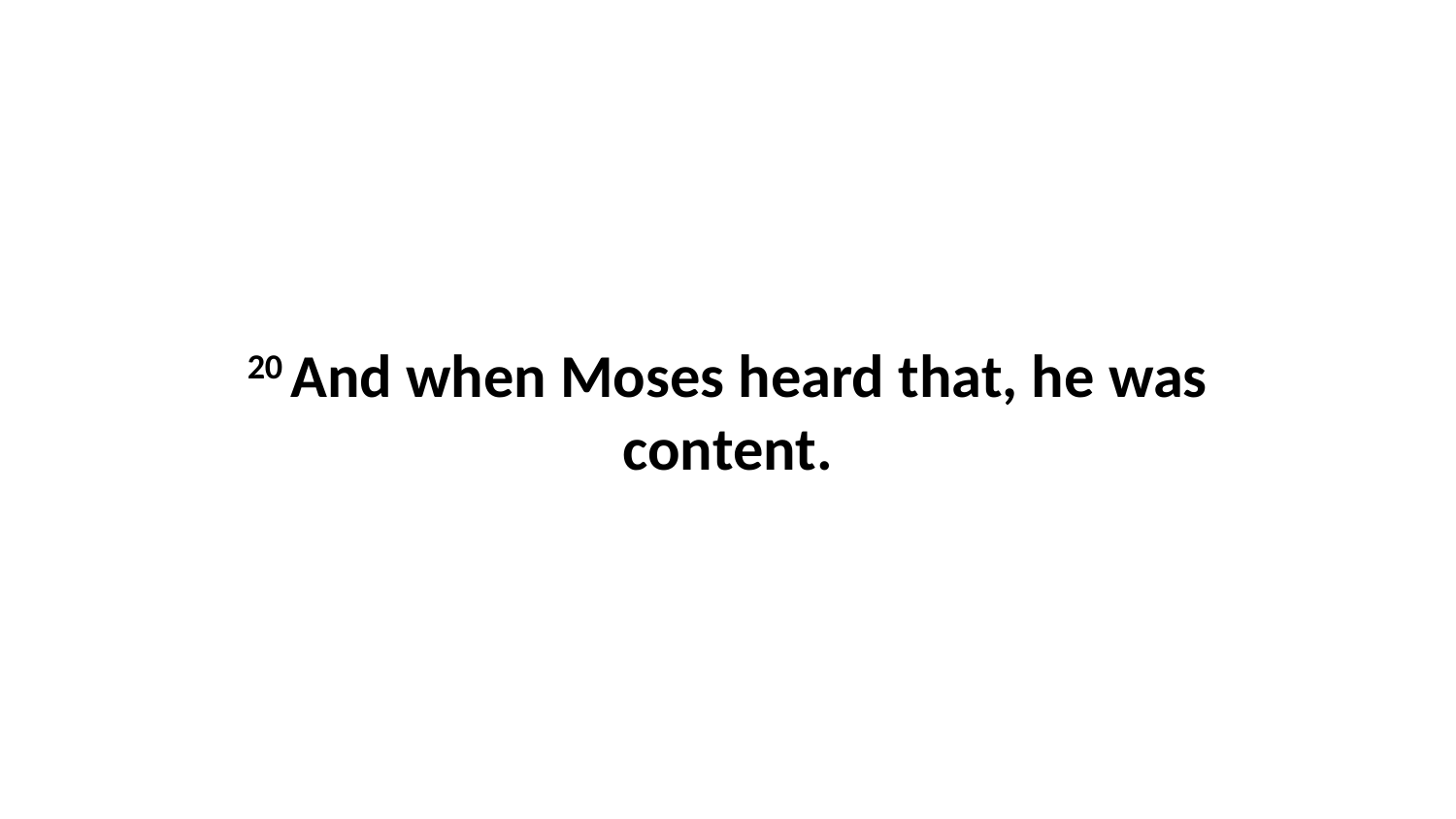

20 And when Moses heard that, he was content.